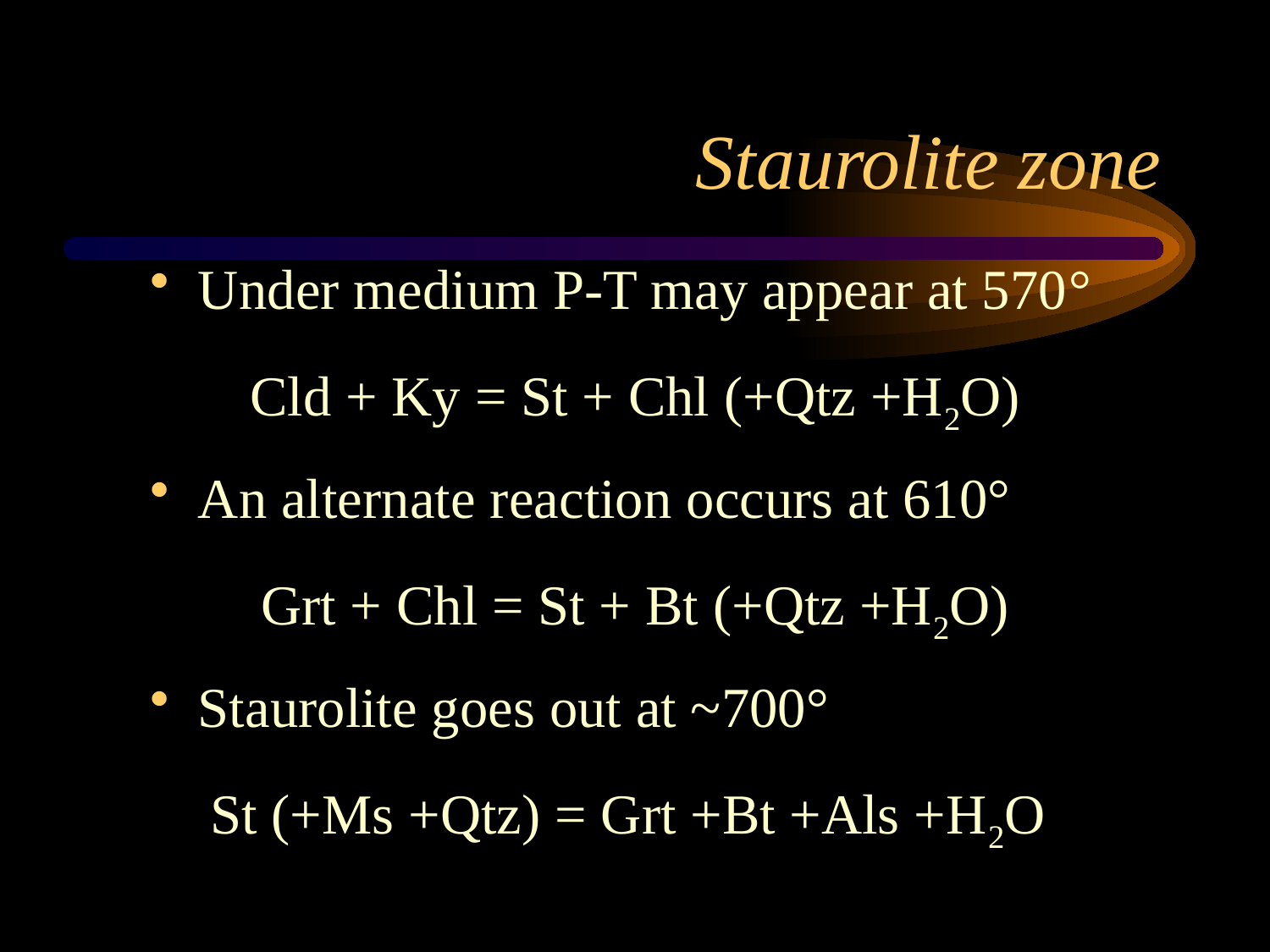

# Staurolite zone
Under medium P-T may appear at 570°
Cld + Ky = St + Chl (+Qtz +H2O)
An alternate reaction occurs at 610°
Grt + Chl = St + Bt (+Qtz +H2O)
Staurolite goes out at ~700°
St (+Ms +Qtz) = Grt +Bt +Als +H2O